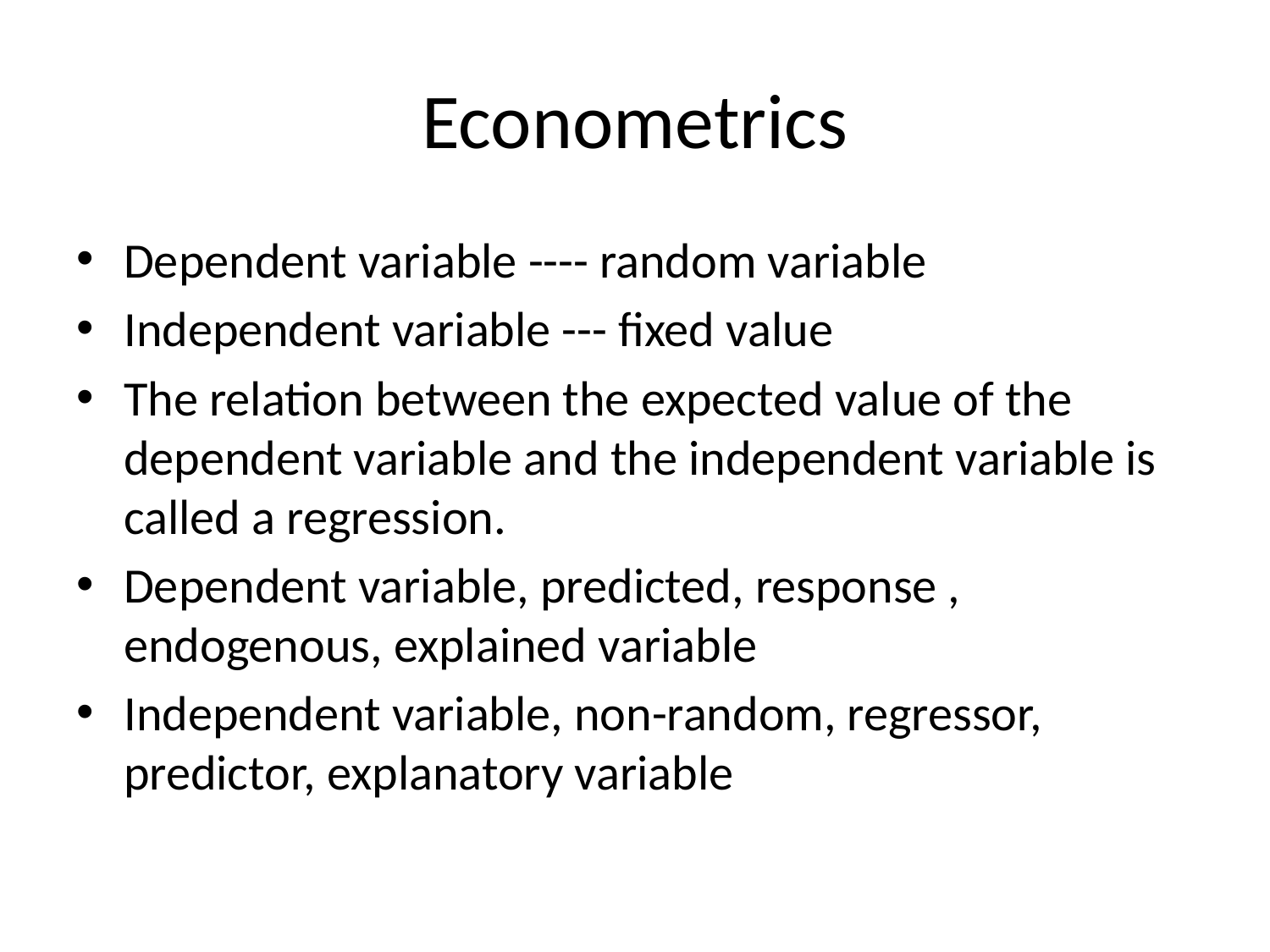

# Econometrics
Dependent variable ---- random variable
Independent variable --- fixed value
The relation between the expected value of the dependent variable and the independent variable is called a regression.
Dependent variable, predicted, response , endogenous, explained variable
Independent variable, non-random, regressor, predictor, explanatory variable